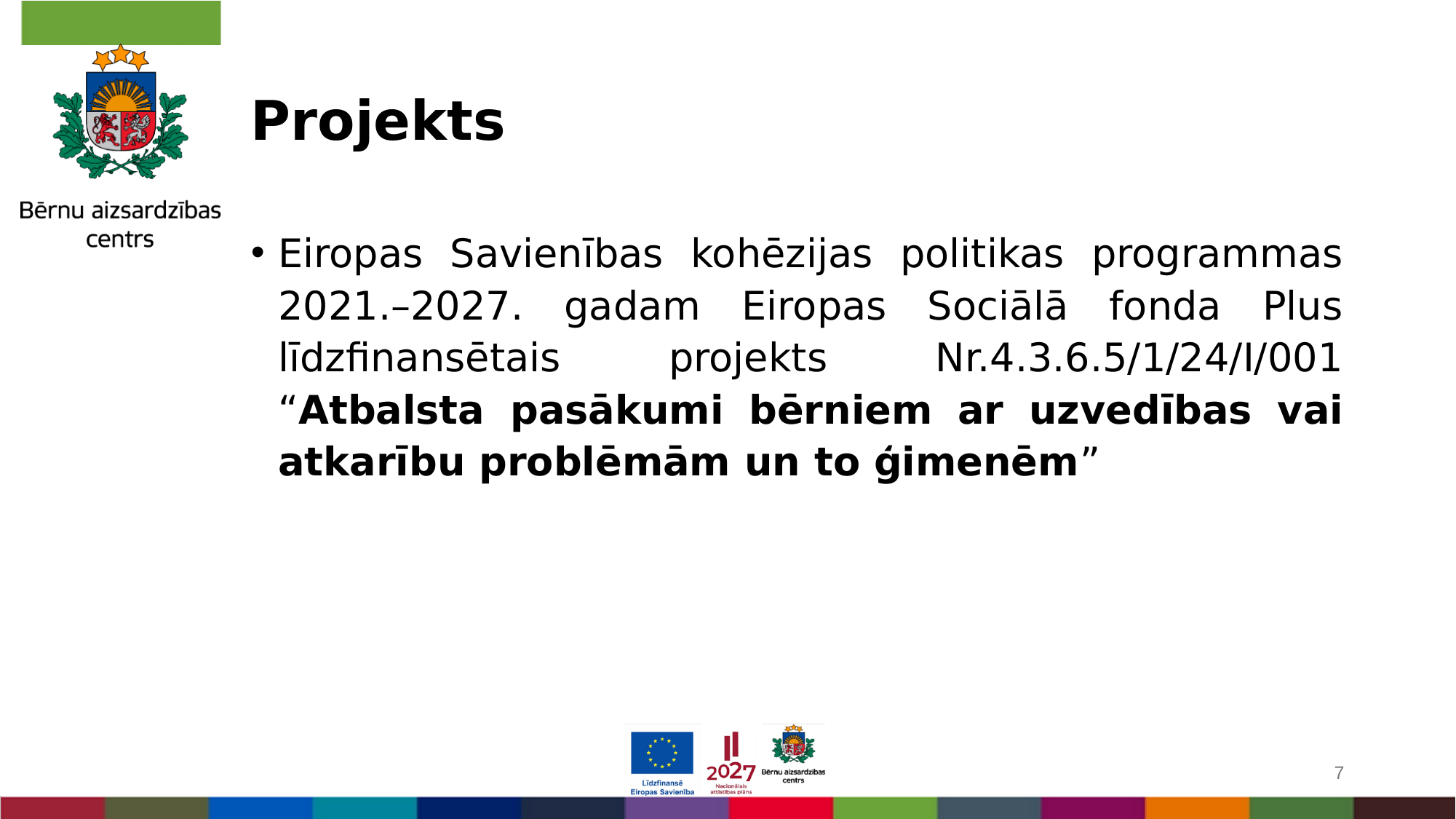

# Projekts
Eiropas Savienības kohēzijas politikas programmas 2021.–2027. gadam Eiropas Sociālā fonda Plus līdzfinansētais projekts Nr.4.3.6.5/1/24/I/001 “Atbalsta pasākumi bērniem ar uzvedības vai atkarību problēmām un to ģimenēm”
7